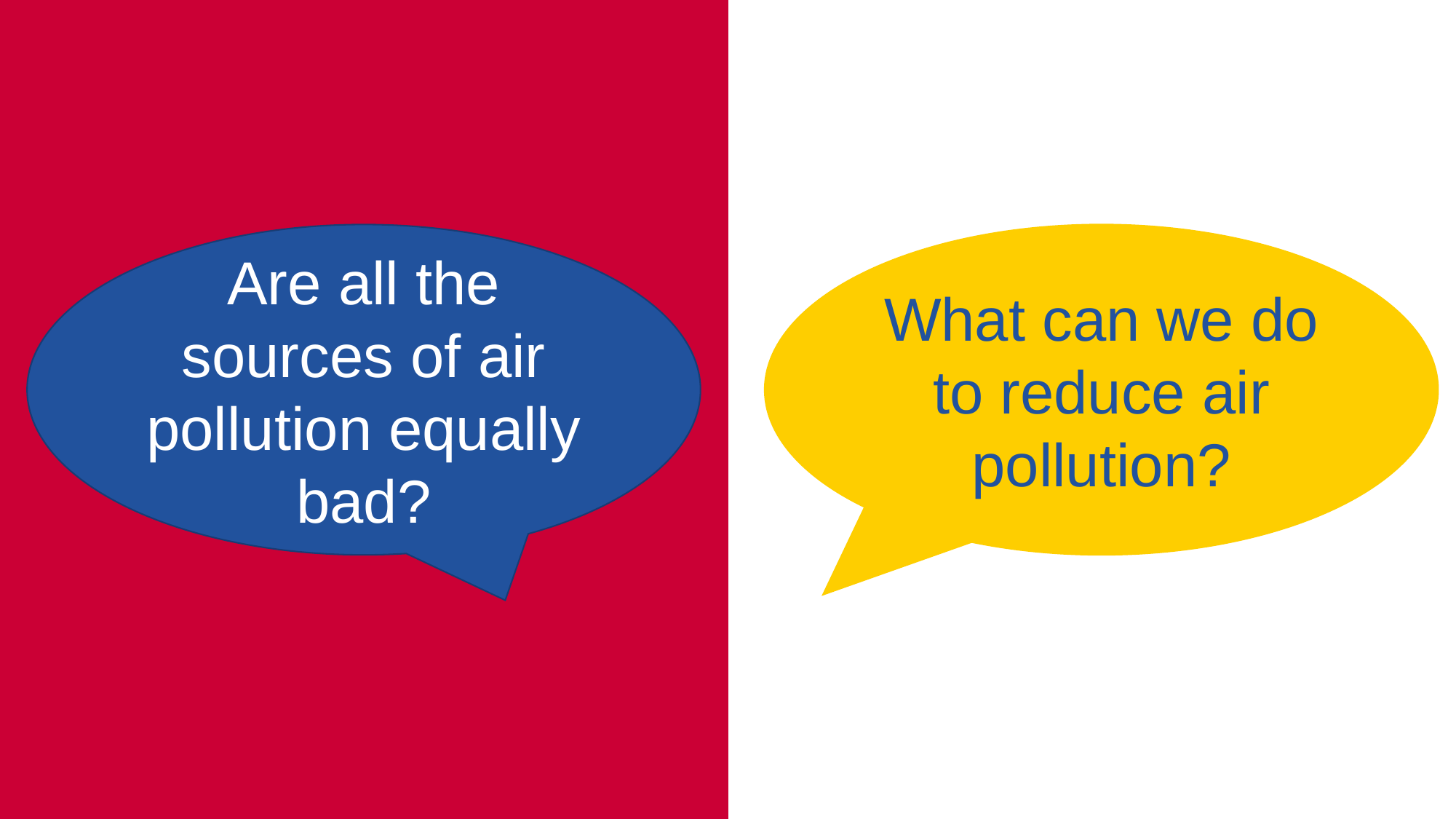

Are all the sources of air pollution equally bad?
What can we do to reduce air pollution?